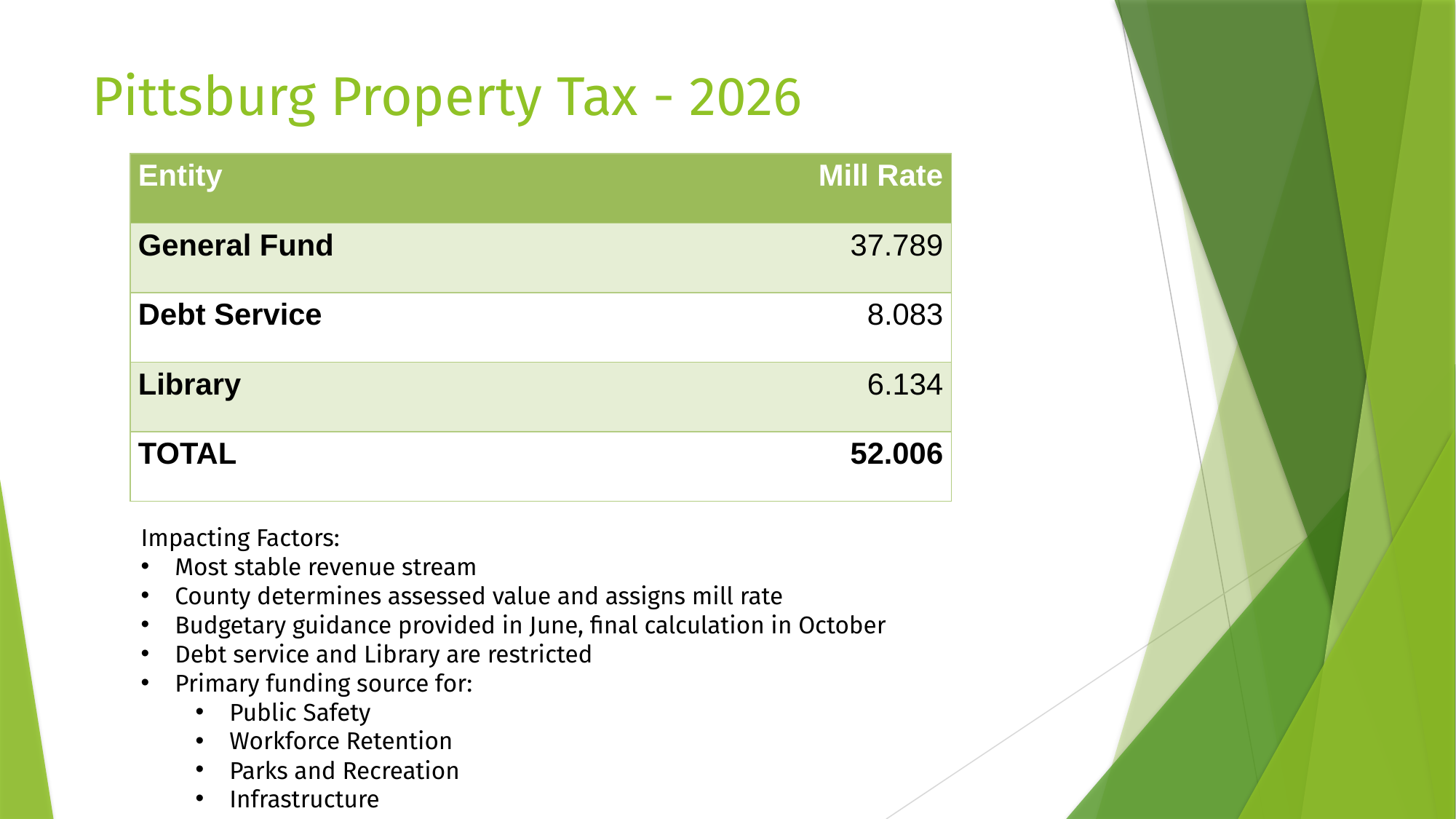

# Pittsburg Property Tax - 2026
| Entity | Mill Rate |
| --- | --- |
| General Fund | 37.789 |
| Debt Service | 8.083 |
| Library | 6.134 |
| TOTAL | 52.006 |
Impacting Factors:
Most stable revenue stream
County determines assessed value and assigns mill rate
Budgetary guidance provided in June, final calculation in October
Debt service and Library are restricted
Primary funding source for:
Public Safety
Workforce Retention
Parks and Recreation
Infrastructure